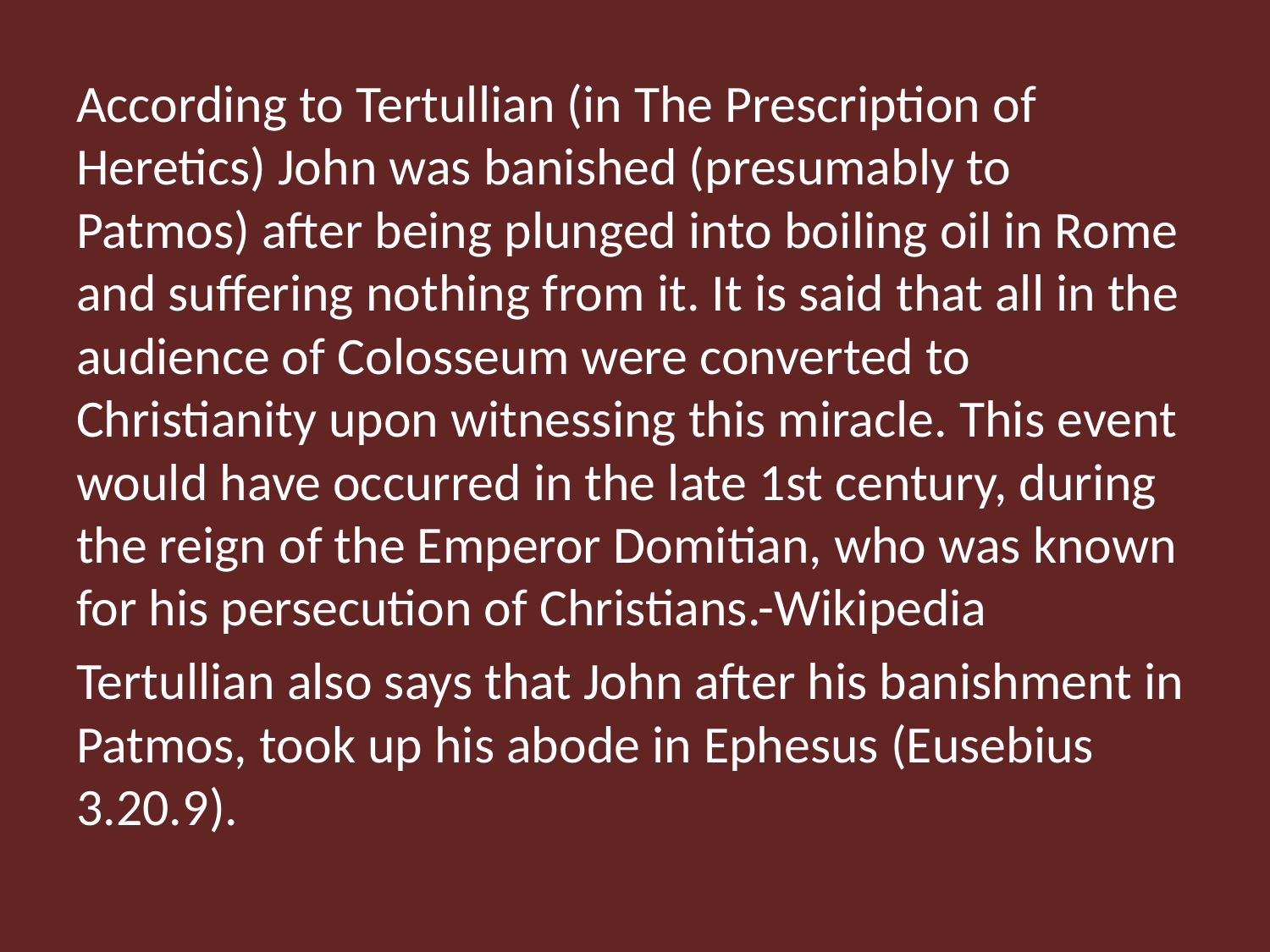

According to Tertullian (in The Prescription of Heretics) John was banished (presumably to Patmos) after being plunged into boiling oil in Rome and suffering nothing from it. It is said that all in the audience of Colosseum were converted to Christianity upon witnessing this miracle. This event would have occurred in the late 1st century, during the reign of the Emperor Domitian, who was known for his persecution of Christians.-Wikipedia
Tertullian also says that John after his banishment in Patmos, took up his abode in Ephesus (Eusebius 3.20.9).